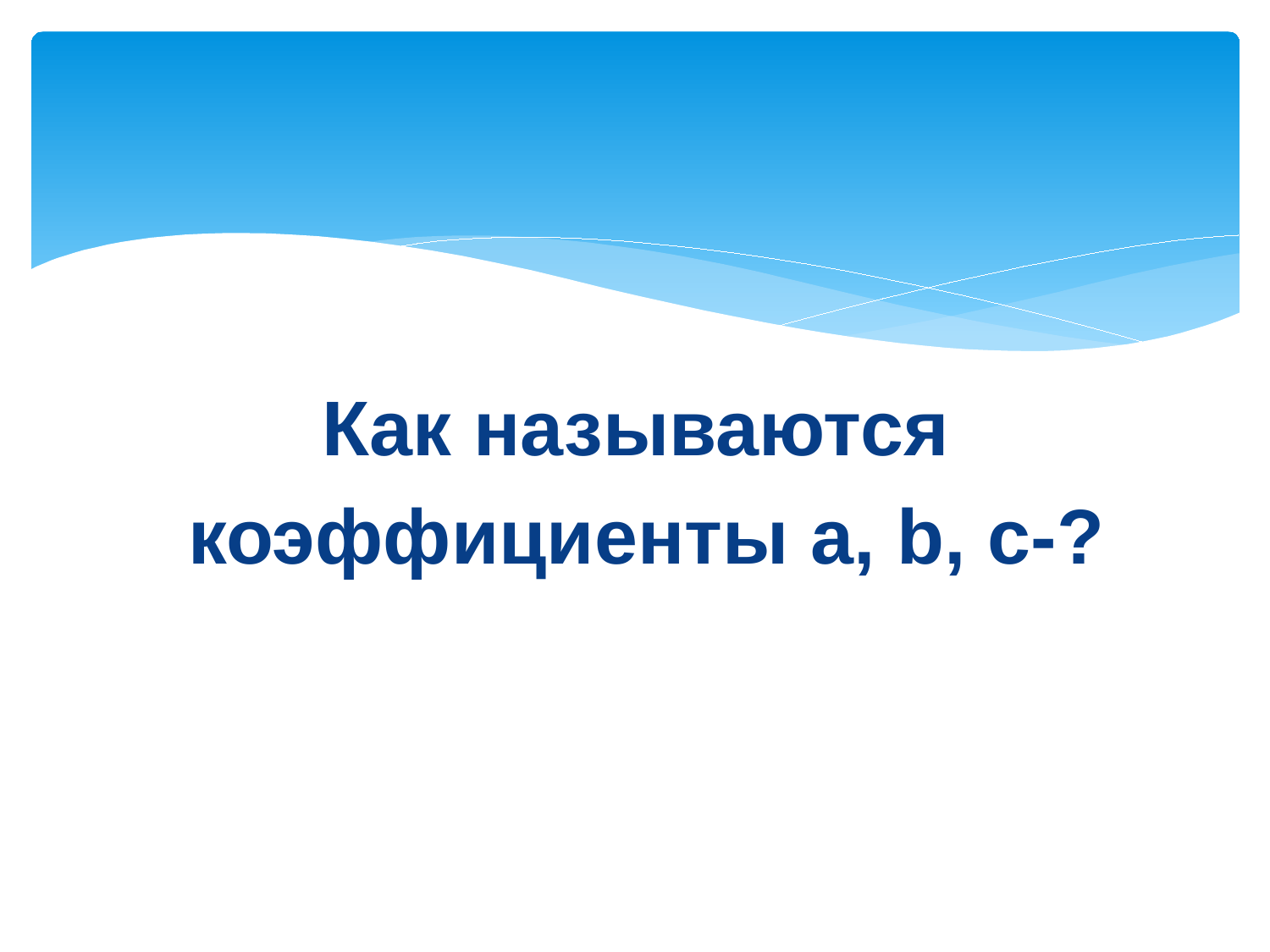

#
Как называются
 коэффициенты а, b, с-?